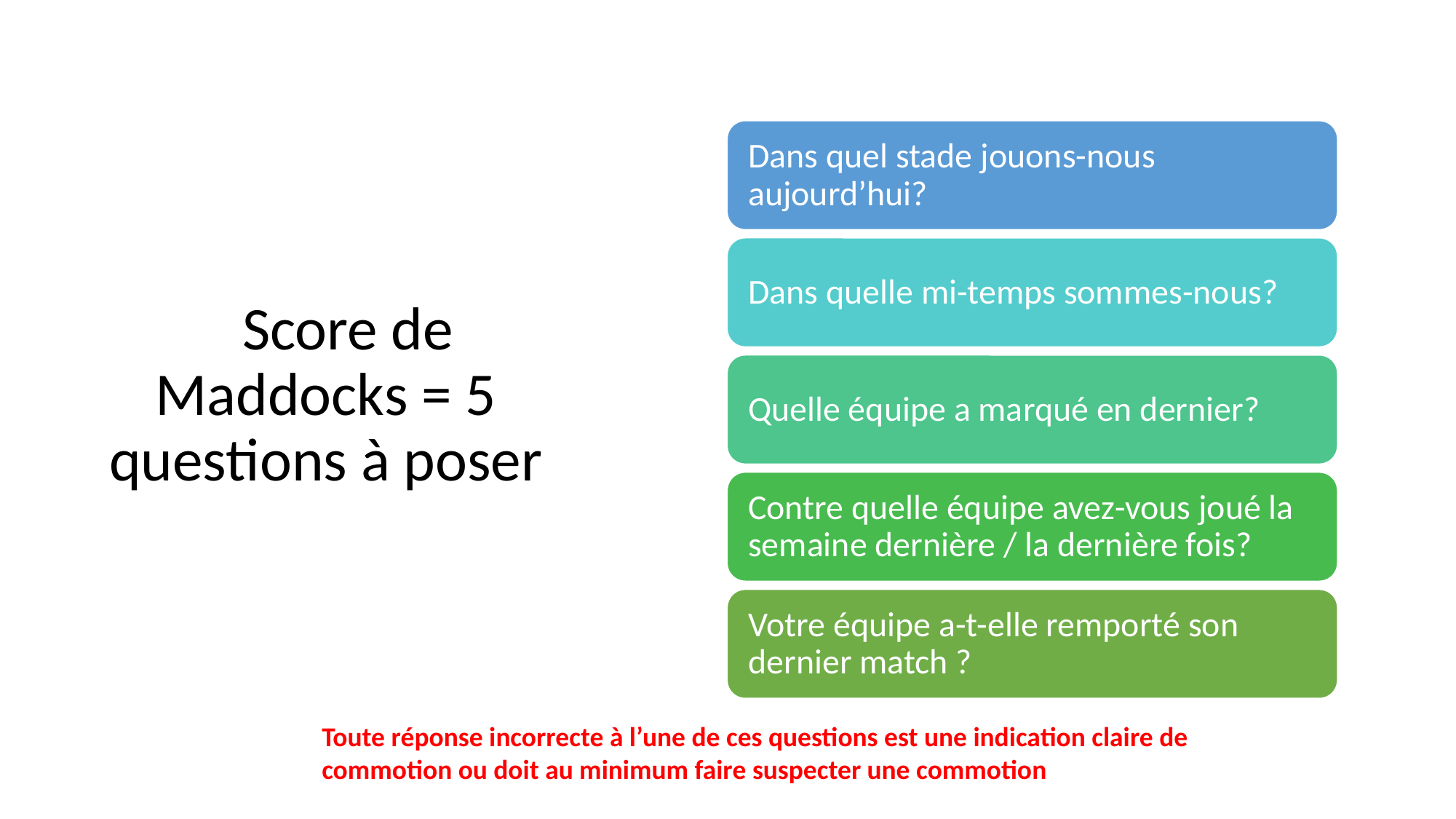

Dans quel stade jouons-nous aujourd’hui?
Dans quelle mi-temps sommes-nous?
Quelle équipe a marqué en dernier?
Contre quelle équipe avez-vous joué la semaine dernière / la dernière fois?
Votre équipe a-t-elle remporté son dernier match ?
# 5 questions à poser:
5 Score de Maddocks = 5 questions à poser poser:
Toute réponse incorrecte à l’une de ces questions est une indication claire de commotion ou doit au minimum faire suspecter une commotion